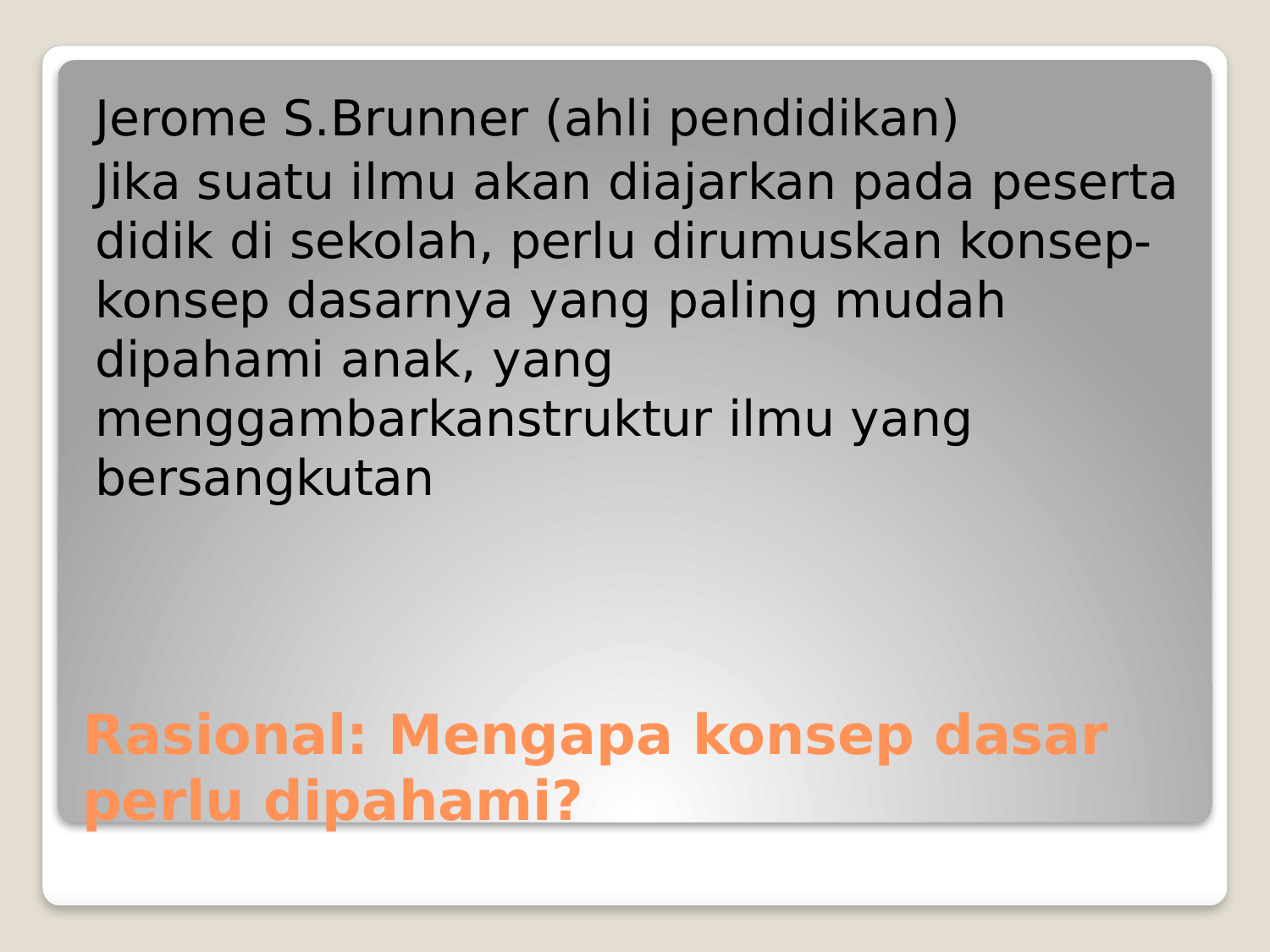

Jerome S.Brunner (ahli pendidikan)
Jika suatu ilmu akan diajarkan pada peserta didik di sekolah, perlu dirumuskan konsep-konsep dasarnya yang paling mudah dipahami anak, yang menggambarkanstruktur ilmu yang bersangkutan
# Rasional: Mengapa konsep dasar perlu dipahami?